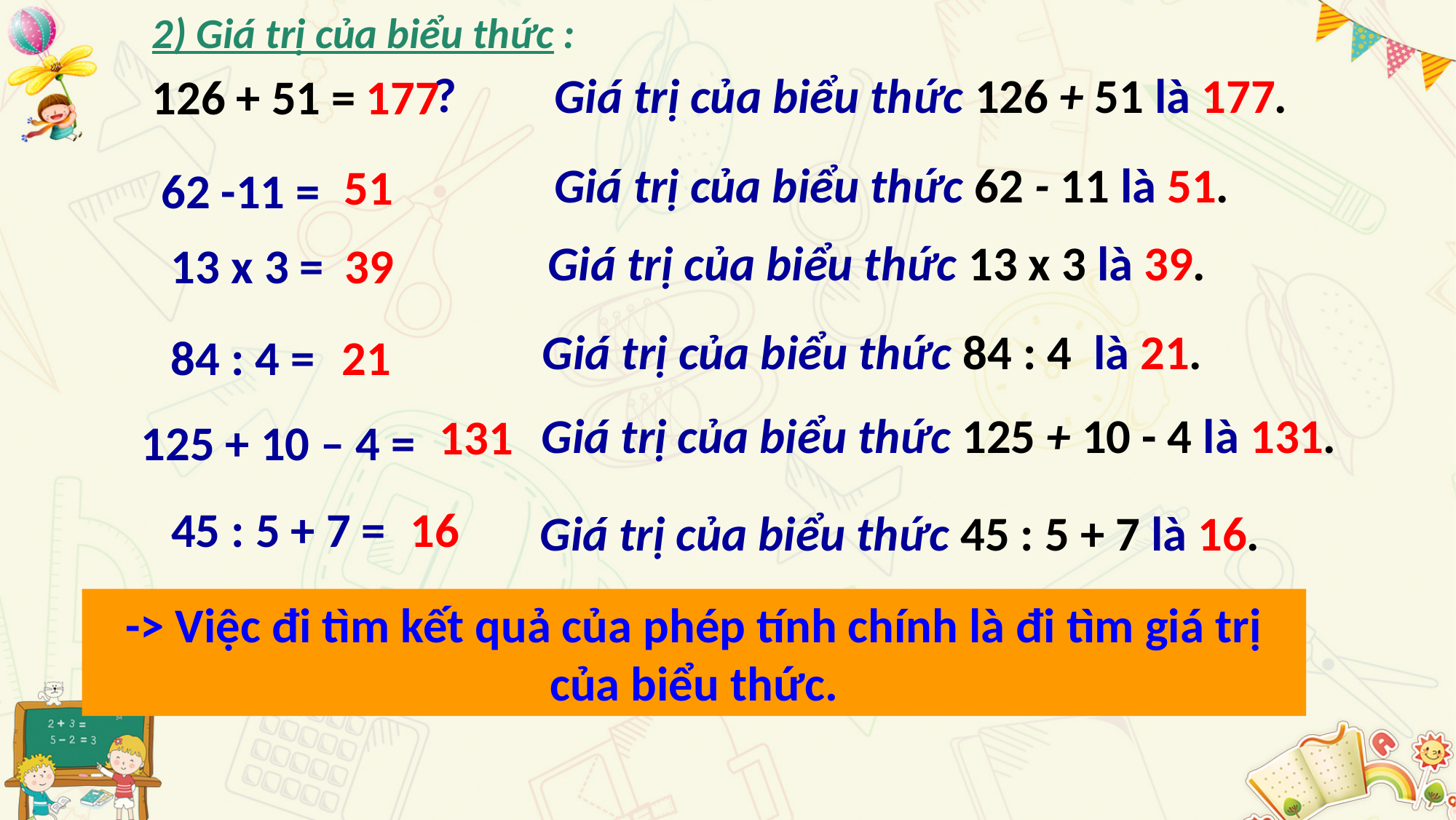

2) Giá trị của biểu thức :
 Giá trị của biểu thức 126 + 51 là 177.
?
126 + 51 =
177
 Giá trị của biểu thức 62 - 11 là 51.
51
62 -11 =
Giá trị của biểu thức 13 x 3 là 39.
13 x 3 =
39
Giá trị của biểu thức 84 : 4  là 21.
84 : 4 =
21
Giá trị của biểu thức 125 + 10 - 4 là 131.

131
125 + 10 – 4 =
Giá trị của biểu thức 45 : 5 + 7 là 16.
45 : 5 + 7 =
16
-> Việc đi tìm kết quả của phép tính chính là đi tìm giá trị của biểu thức.